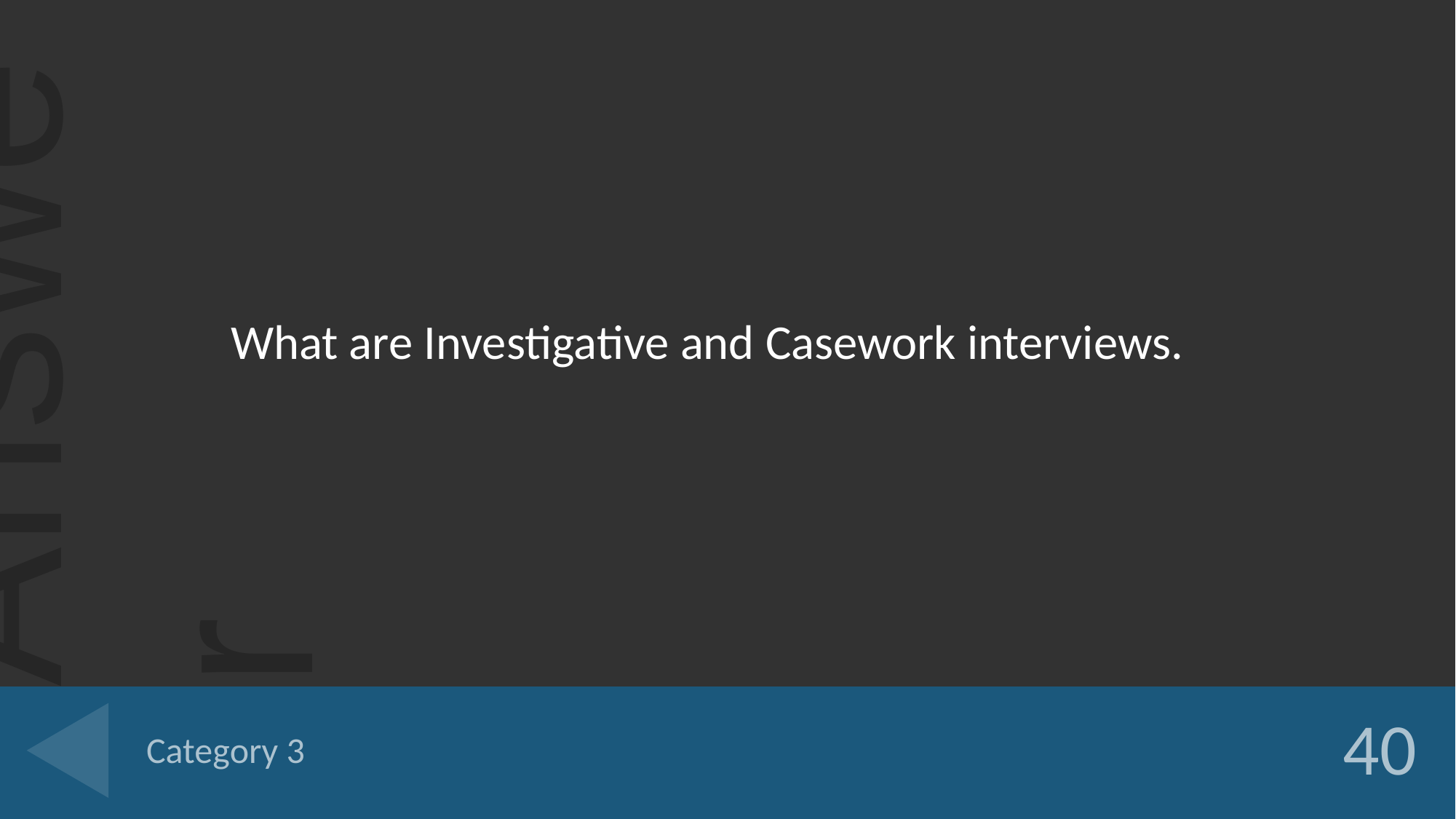

What are Investigative and Casework interviews.
# Category 3
40